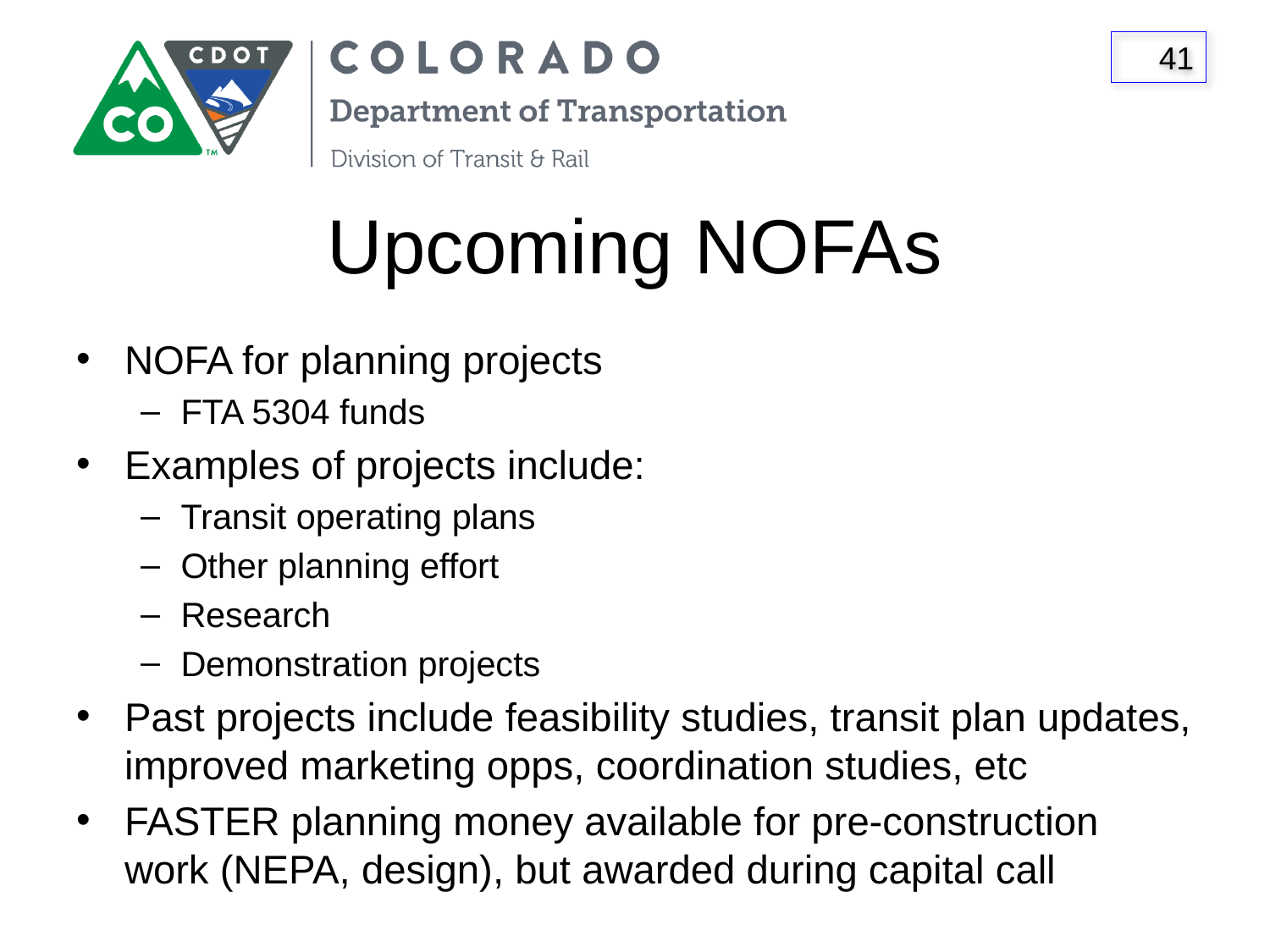

# Upcoming NOFAs
NOFA for planning projects
FTA 5304 funds
Examples of projects include:
Transit operating plans
Other planning effort
Research
Demonstration projects
Past projects include feasibility studies, transit plan updates, improved marketing opps, coordination studies, etc
FASTER planning money available for pre-construction work (NEPA, design), but awarded during capital call